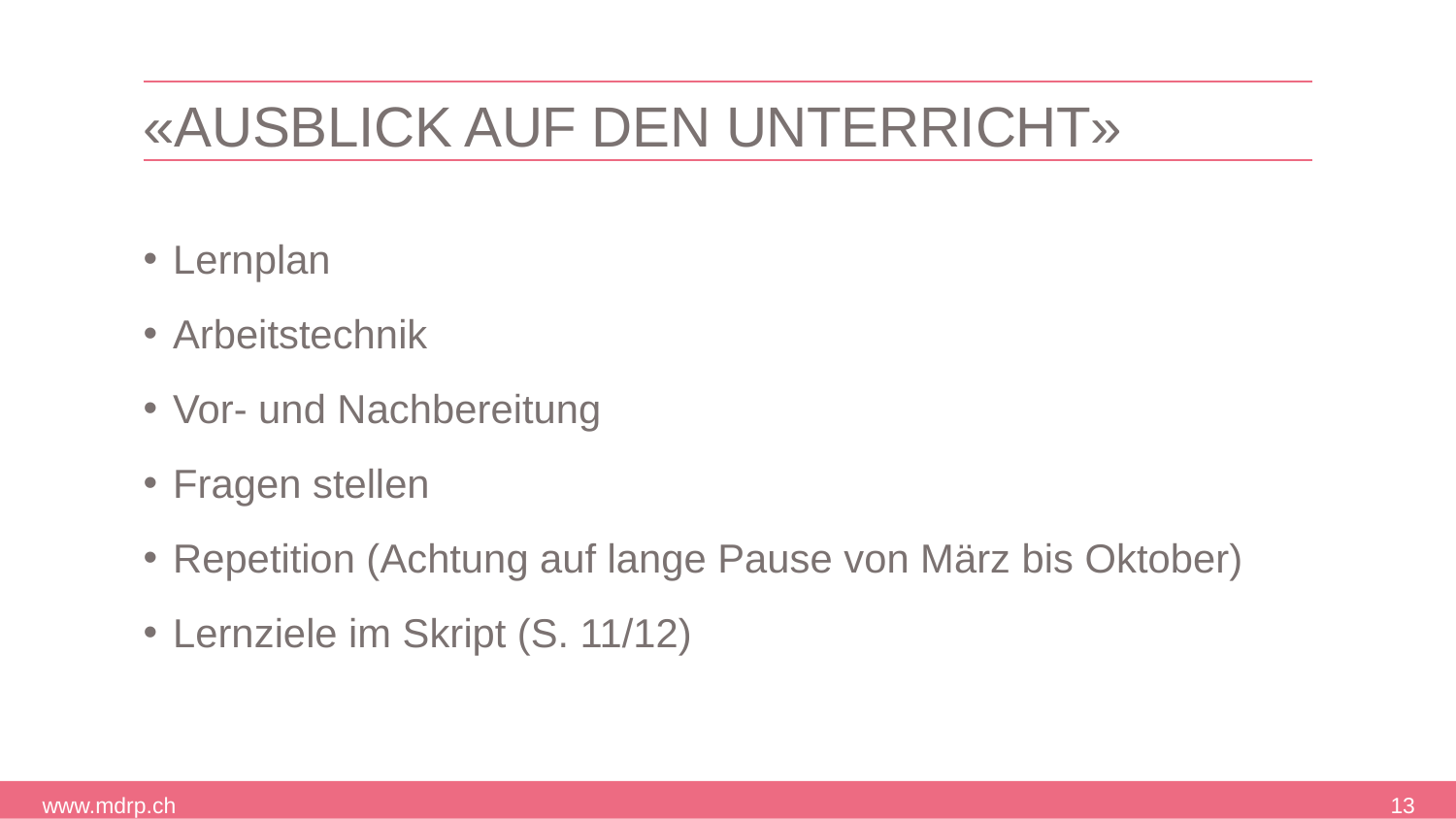

# «Ausblick auf den Unterricht»
Lernplan
Arbeitstechnik
Vor- und Nachbereitung
Fragen stellen
Repetition (Achtung auf lange Pause von März bis Oktober)
Lernziele im Skript (S. 11/12)
13